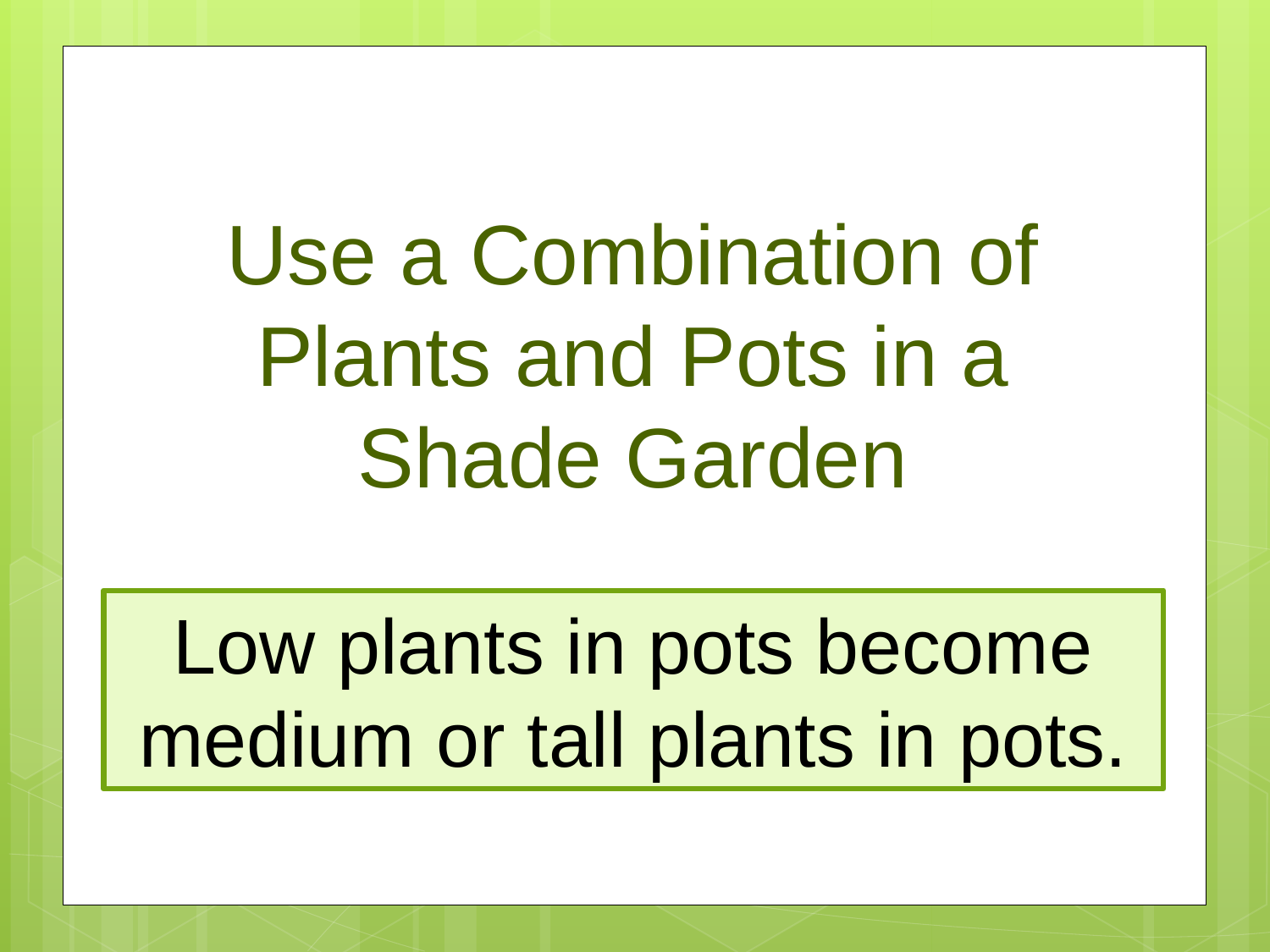

# Use a Combination of Plants and Pots in a Shade Garden
Low plants in pots become medium or tall plants in pots.